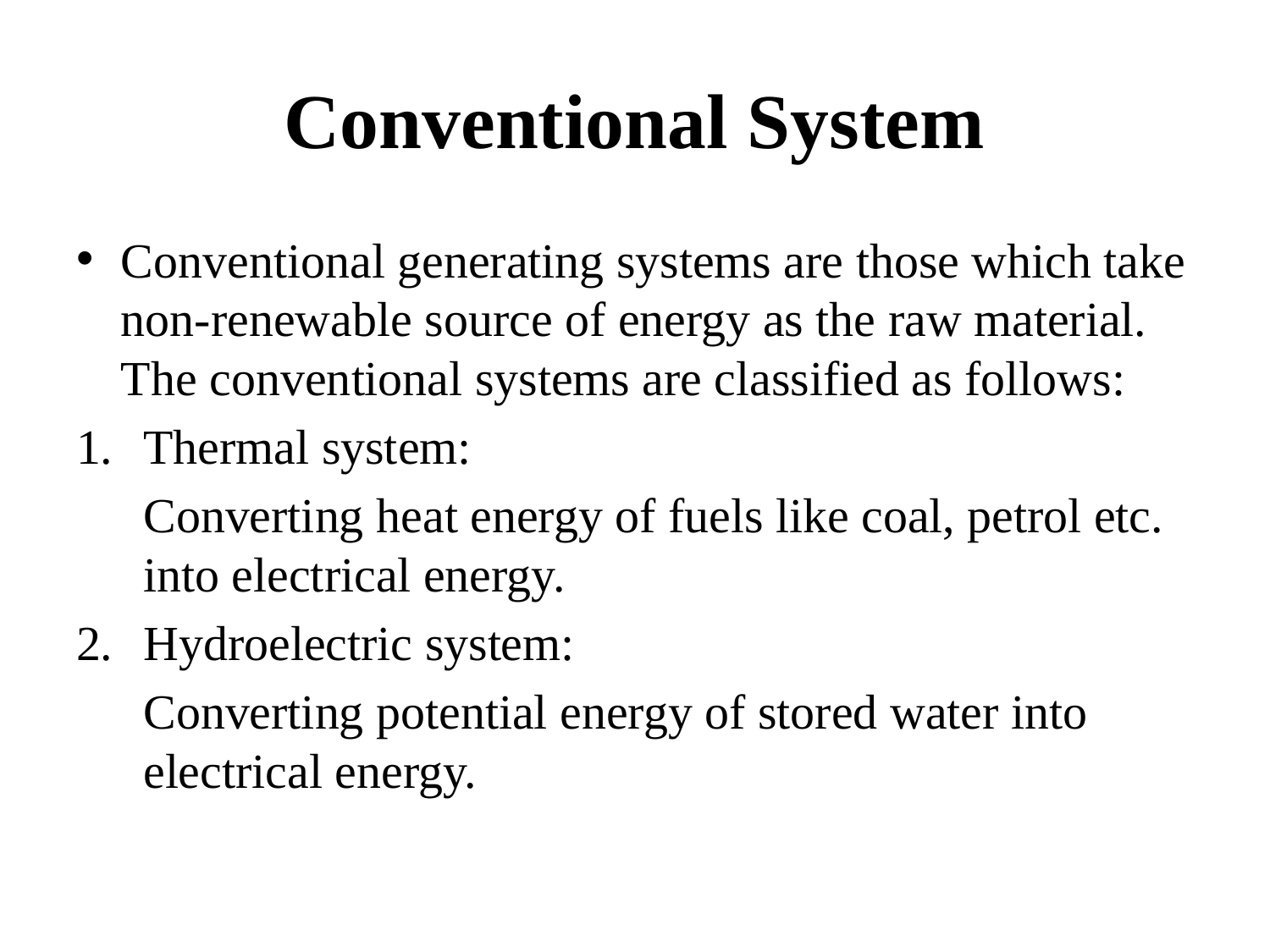

# Conventional System
Conventional generating systems are those which take non-renewable source of energy as the raw material. The conventional systems are classified as follows:
Thermal system:
			Converting heat energy of fuels like coal, petrol etc. into electrical energy.
Hydroelectric system:
			Converting potential energy of stored water into electrical energy.